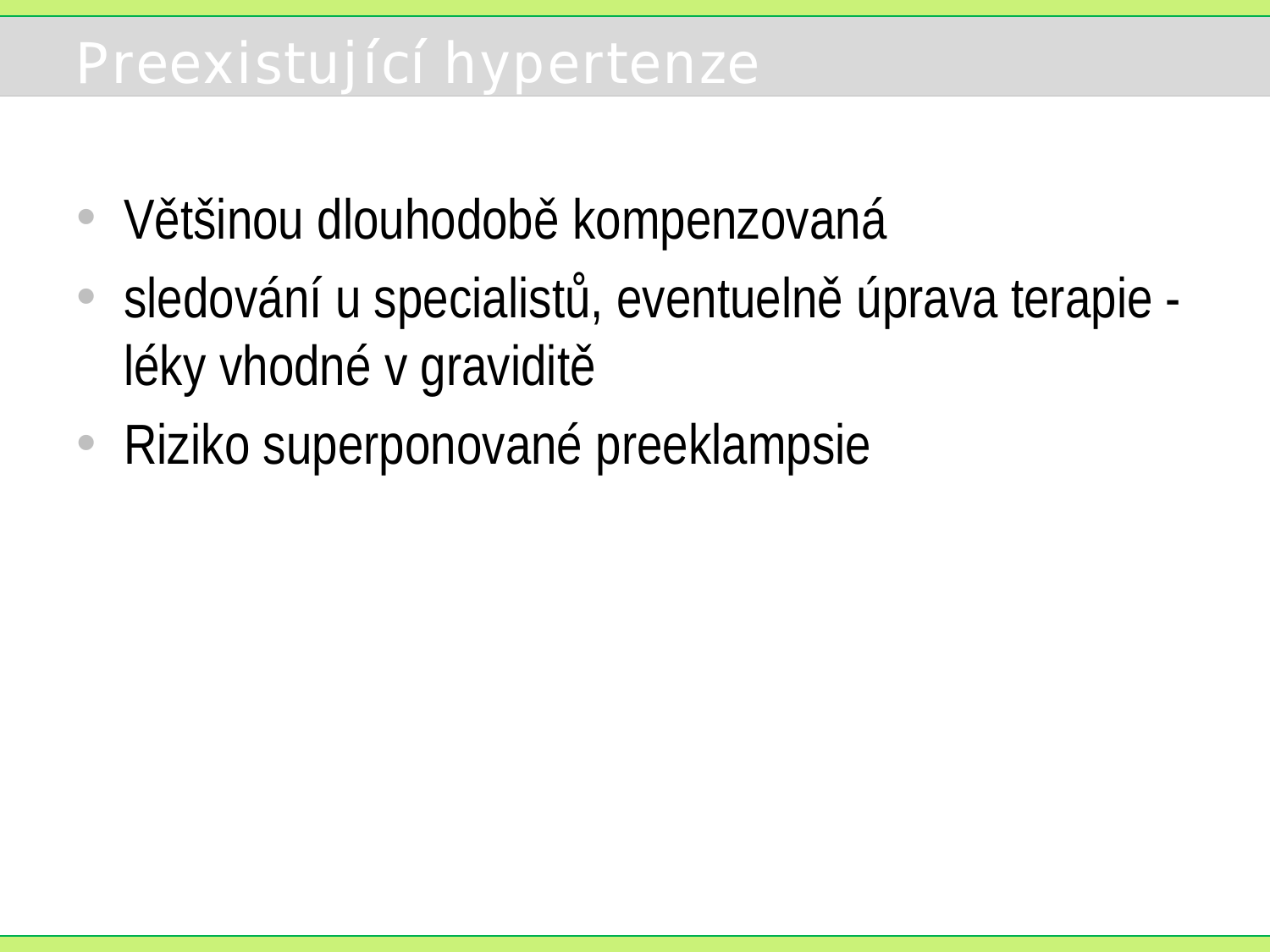

# Preexistující hypertenze
Většinou dlouhodobě kompenzovaná
sledování u specialistů, eventuelně úprava terapie - léky vhodné v graviditě
Riziko superponované preeklampsie